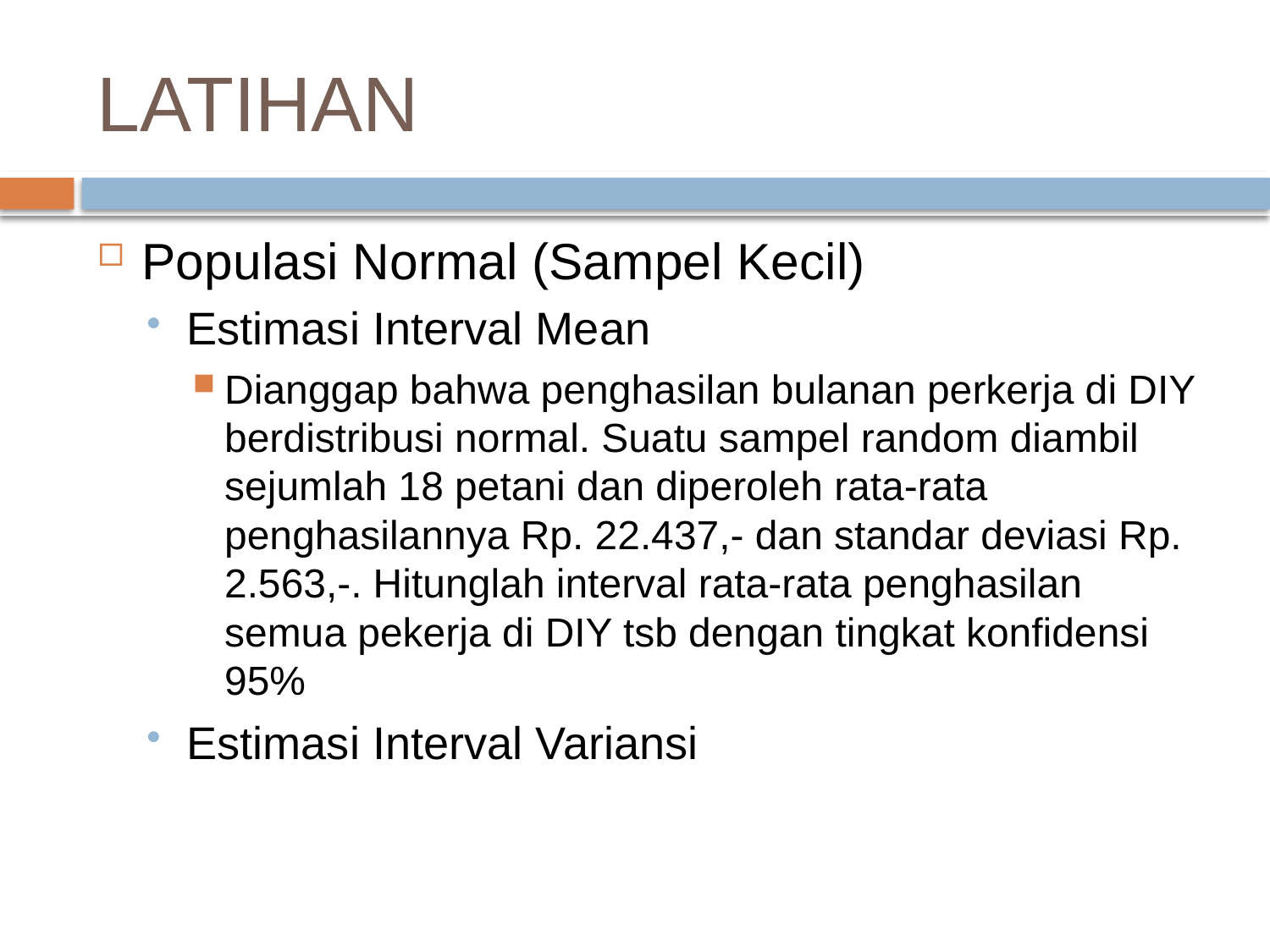

# LATIHAN
Populasi Normal (Sampel Kecil)
Estimasi Interval Mean
Dianggap bahwa penghasilan bulanan perkerja di DIY berdistribusi normal. Suatu sampel random diambil sejumlah 18 petani dan diperoleh rata-rata penghasilannya Rp. 22.437,- dan standar deviasi Rp. 2.563,-. Hitunglah interval rata-rata penghasilan semua pekerja di DIY tsb dengan tingkat konfidensi 95%
Estimasi Interval Variansi